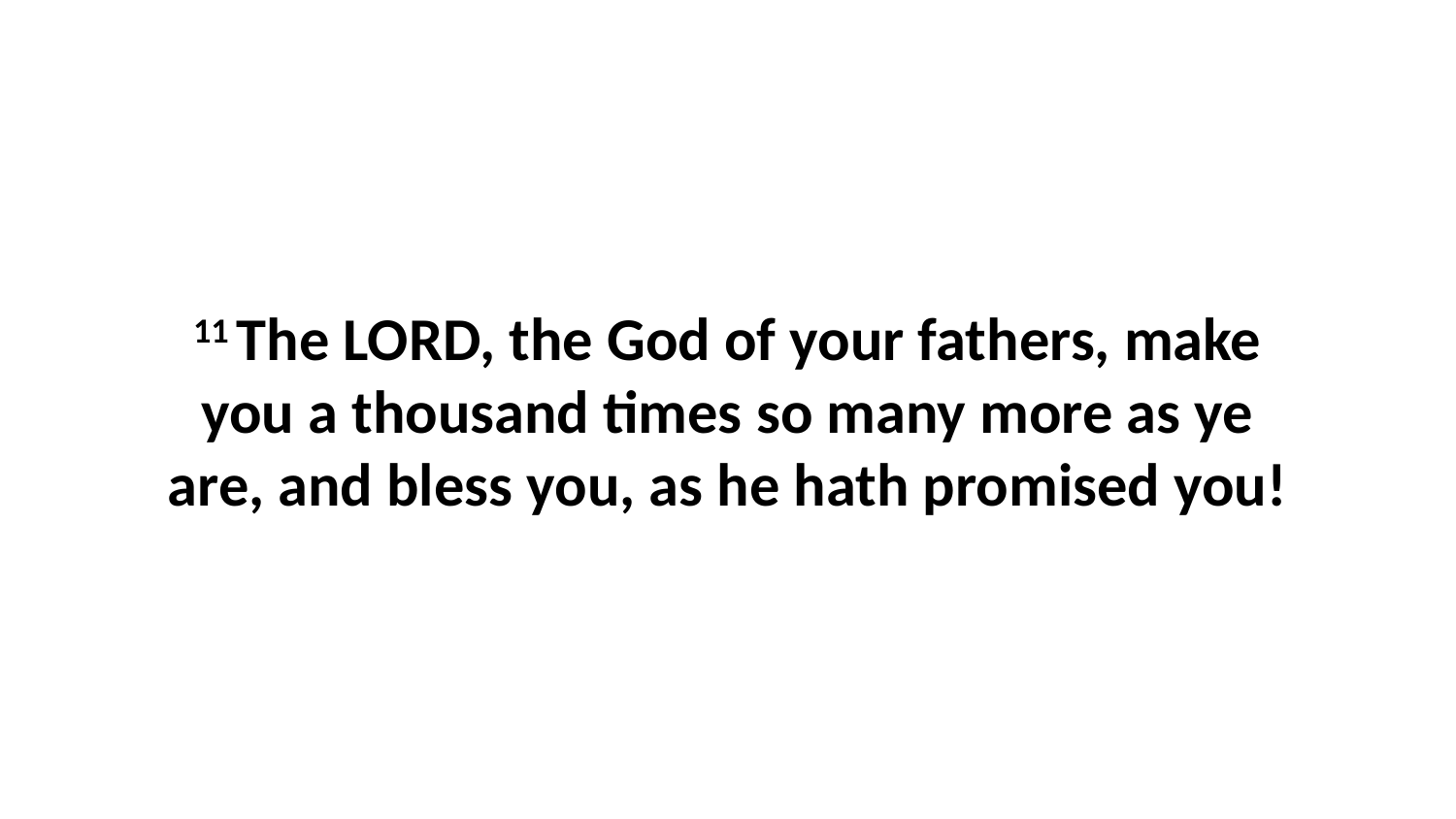

11 The LORD, the God of your fathers, make you a thousand times so many more as ye are, and bless you, as he hath promised you!